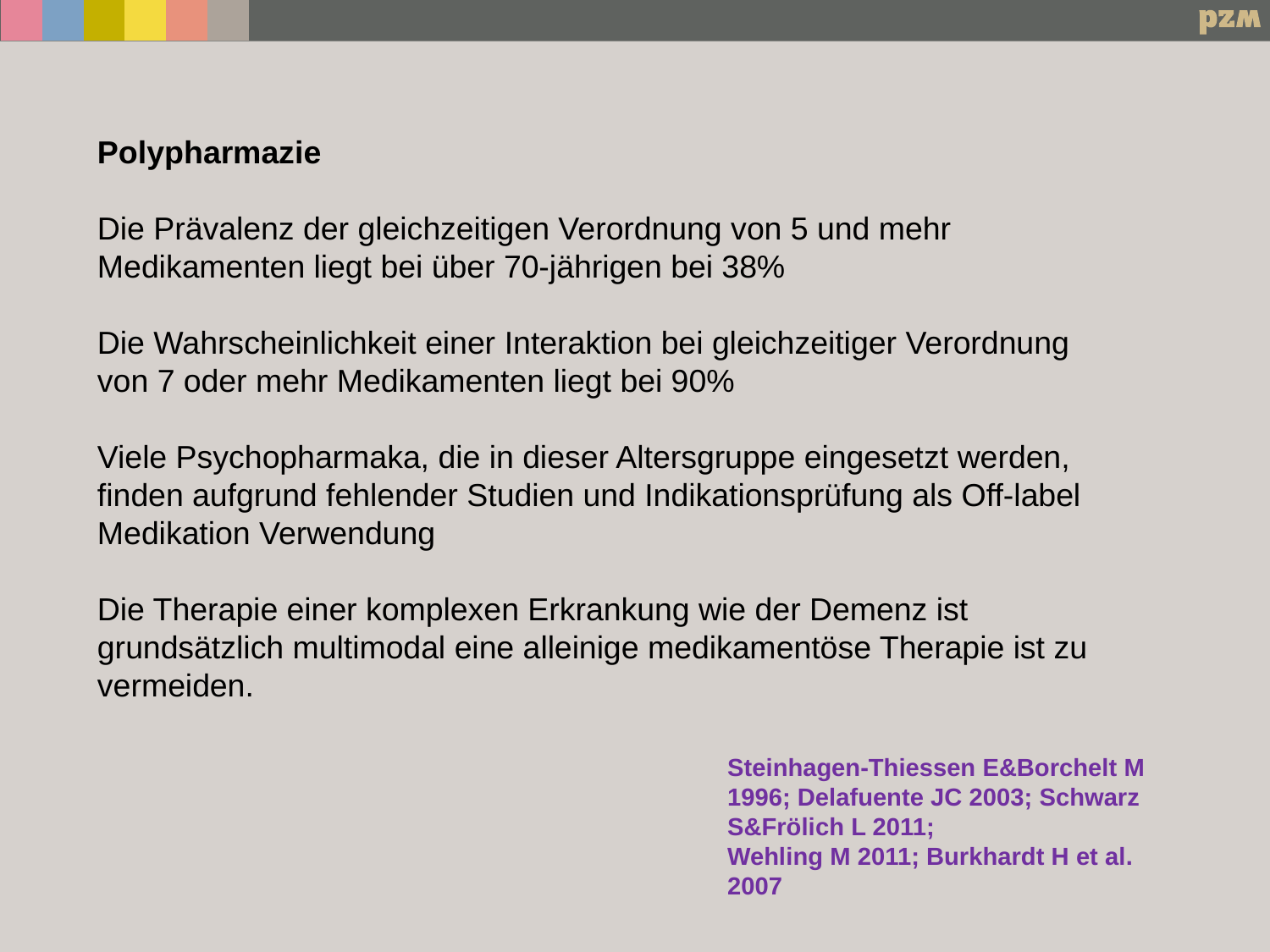

Polypharmazie

Die Prävalenz der gleichzeitigen Verordnung von 5 und mehr Medikamenten liegt bei über 70-jährigen bei 38%

Die Wahrscheinlichkeit einer Interaktion bei gleichzeitiger Verordnung von 7 oder mehr Medikamenten liegt bei 90%

Viele Psychopharmaka, die in dieser Altersgruppe eingesetzt werden, finden aufgrund fehlender Studien und Indikationsprüfung als Off-label Medikation Verwendung

Die Therapie einer komplexen Erkrankung wie der Demenz ist grundsätzlich multimodal eine alleinige medikamentöse Therapie ist zu vermeiden.
Steinhagen-Thiessen E&Borchelt M 1996; Delafuente JC 2003; Schwarz S&Frölich L 2011;
Wehling M 2011; Burkhardt H et al. 2007